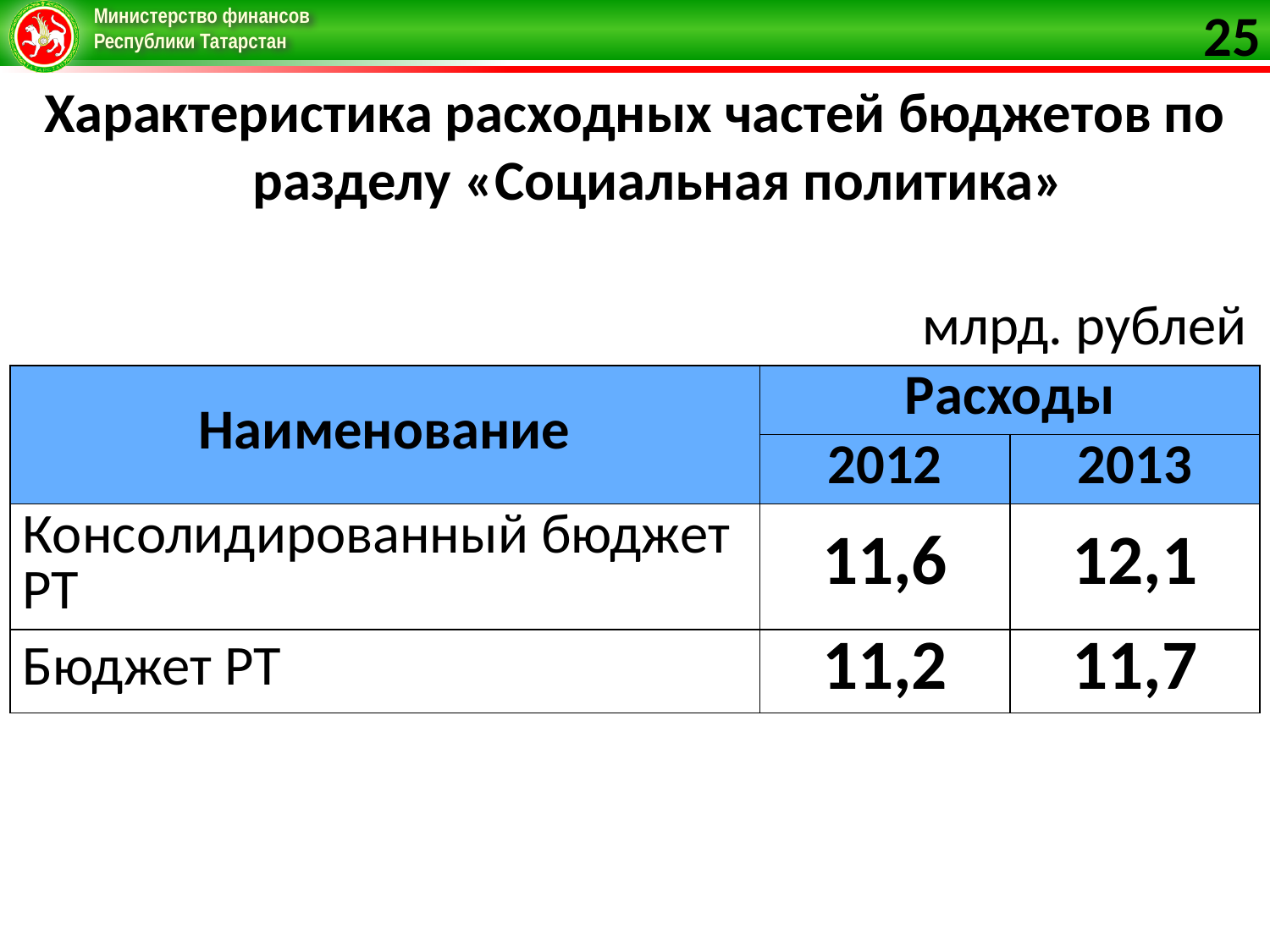

25
Характеристика расходных частей бюджетов по разделу «Социальная политика»
| млрд. рублей |  |  |
| --- | --- | --- |
| Наименование | Расходы |  |
|  | 2012 | 2013 |
| Консолидированный бюджет РТ | 11,6 | 12,1 |
| Бюджет РТ | 11,2 | 11,7 |